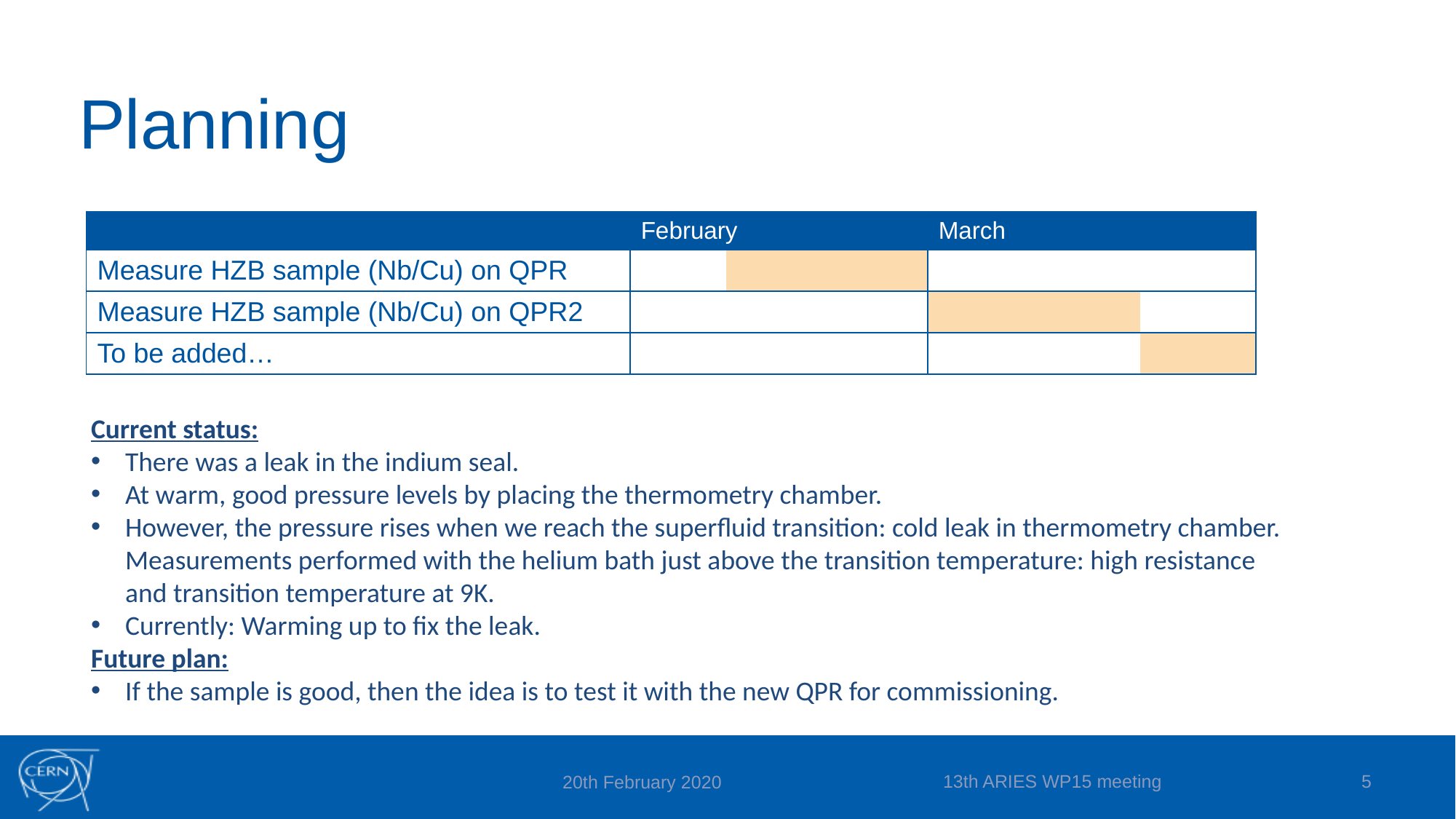

# Planning
|  | February |  |  | March |  |
| --- | --- | --- | --- | --- | --- |
| Measure HZB sample (Nb/Cu) on QPR |  |  |  |  |  |
| Measure HZB sample (Nb/Cu) on QPR2 |  |  |  |  |  |
| To be added… |  |  |  |  |  |
Current status:
There was a leak in the indium seal.
At warm, good pressure levels by placing the thermometry chamber.
However, the pressure rises when we reach the superfluid transition: cold leak in thermometry chamber. Measurements performed with the helium bath just above the transition temperature: high resistance and transition temperature at 9K.
Currently: Warming up to fix the leak.
Future plan:
If the sample is good, then the idea is to test it with the new QPR for commissioning.

13th ARIES WP15 meeting
5
20th February 2020